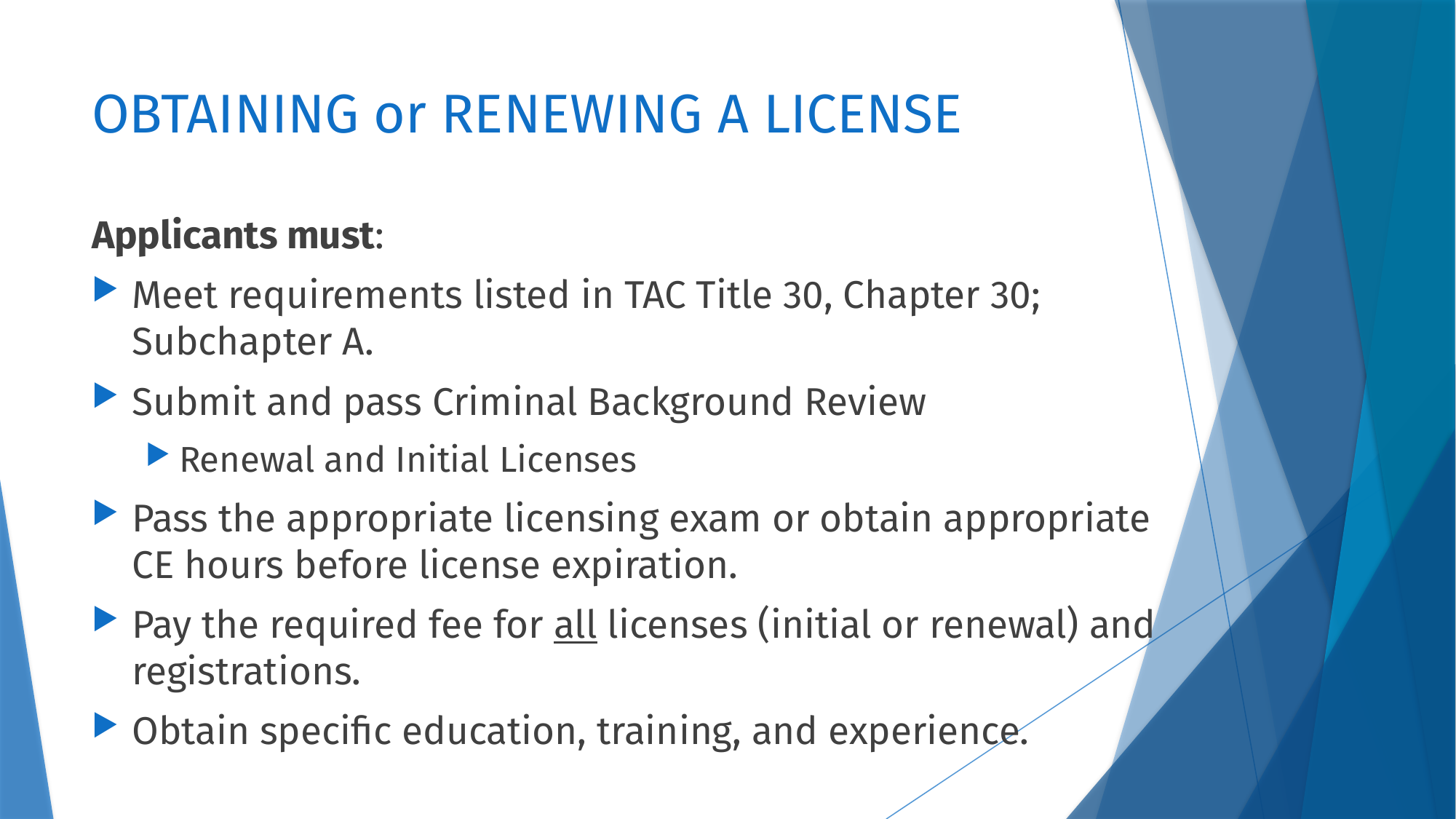

# OBTAINING or RENEWING A LICENSE
Applicants must:
Meet requirements listed in TAC Title 30, Chapter 30; Subchapter A.
Submit and pass Criminal Background Review
Renewal and Initial Licenses
Pass the appropriate licensing exam or obtain appropriate CE hours before license expiration.
Pay the required fee for all licenses (initial or renewal) and registrations.
Obtain specific education, training, and experience.